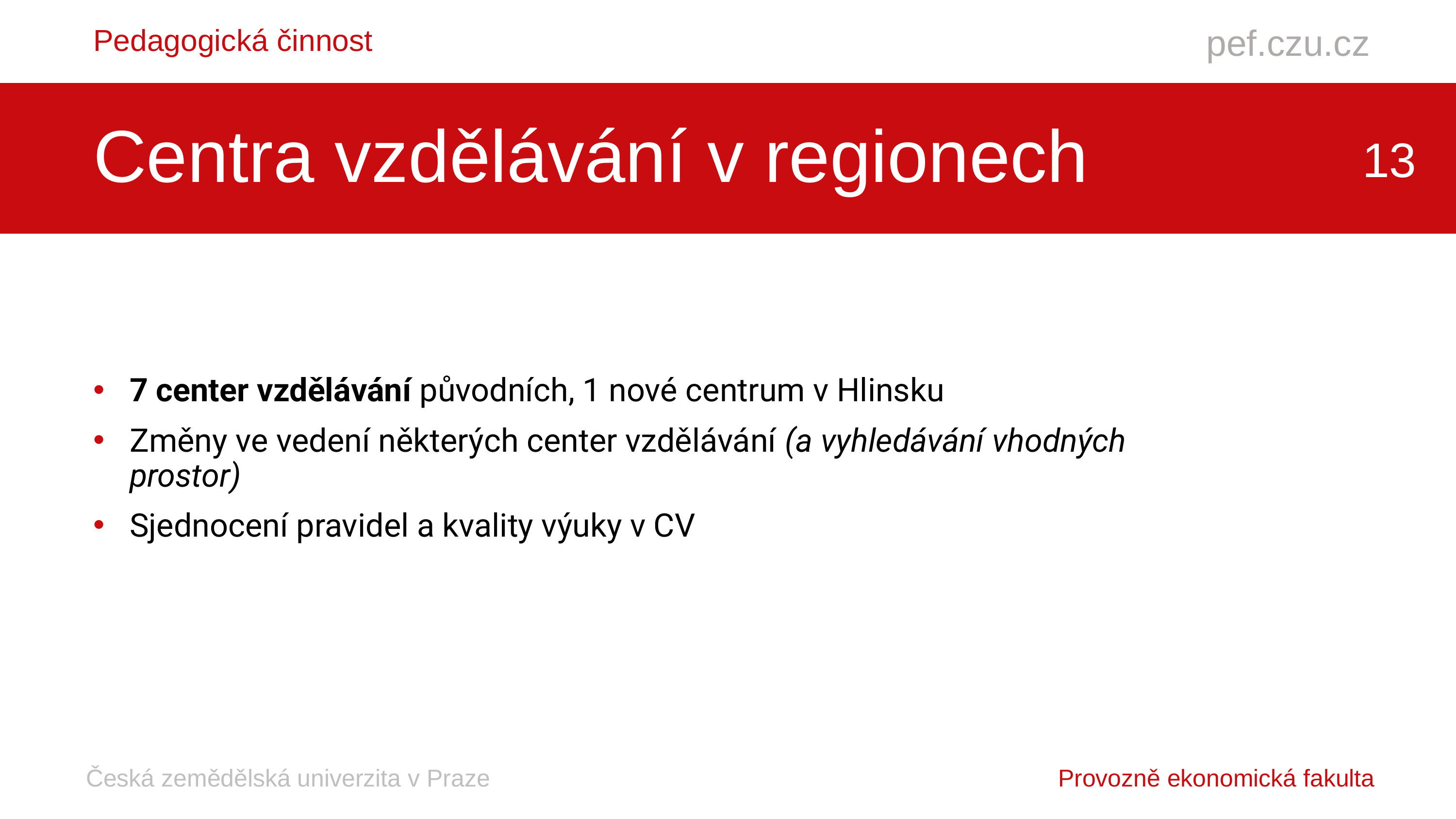

Pedagogická činnost
Centra vzdělávání v regionech
7 center vzdělávání původních, 1 nové centrum v Hlinsku
Změny ve vedení některých center vzdělávání (a vyhledávání vhodných prostor)
Sjednocení pravidel a kvality výuky v CV